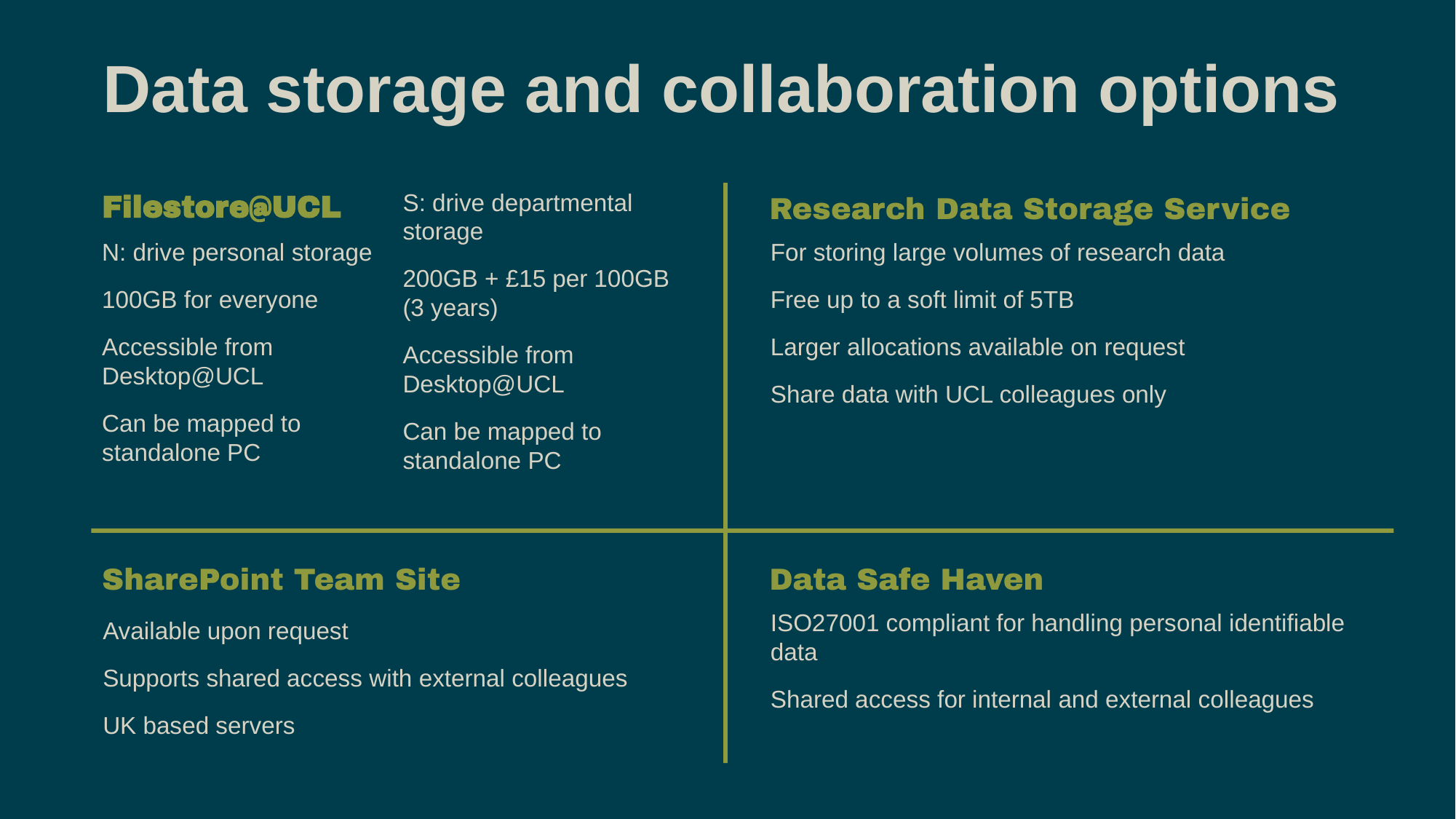

# Data storage and collaboration options

Filestore@UCL
S: drive departmental storage
200GB + £15 per 100GB (3 years)
Accessible from Desktop@UCL
Can be mapped to standalone PC

Research Data Storage Service

N: drive personal storage
100GB for everyone
Accessible from Desktop@UCL
Can be mapped to standalone PC

For storing large volumes of research data
Free up to a soft limit of 5TB
Larger allocations available on request
Share data with UCL colleagues only

SharePoint Team Site
Data Safe Haven

ISO27001 compliant for handling personal identifiable data
Shared access for internal and external colleagues
Available upon request
Supports shared access with external colleagues
UK based servers